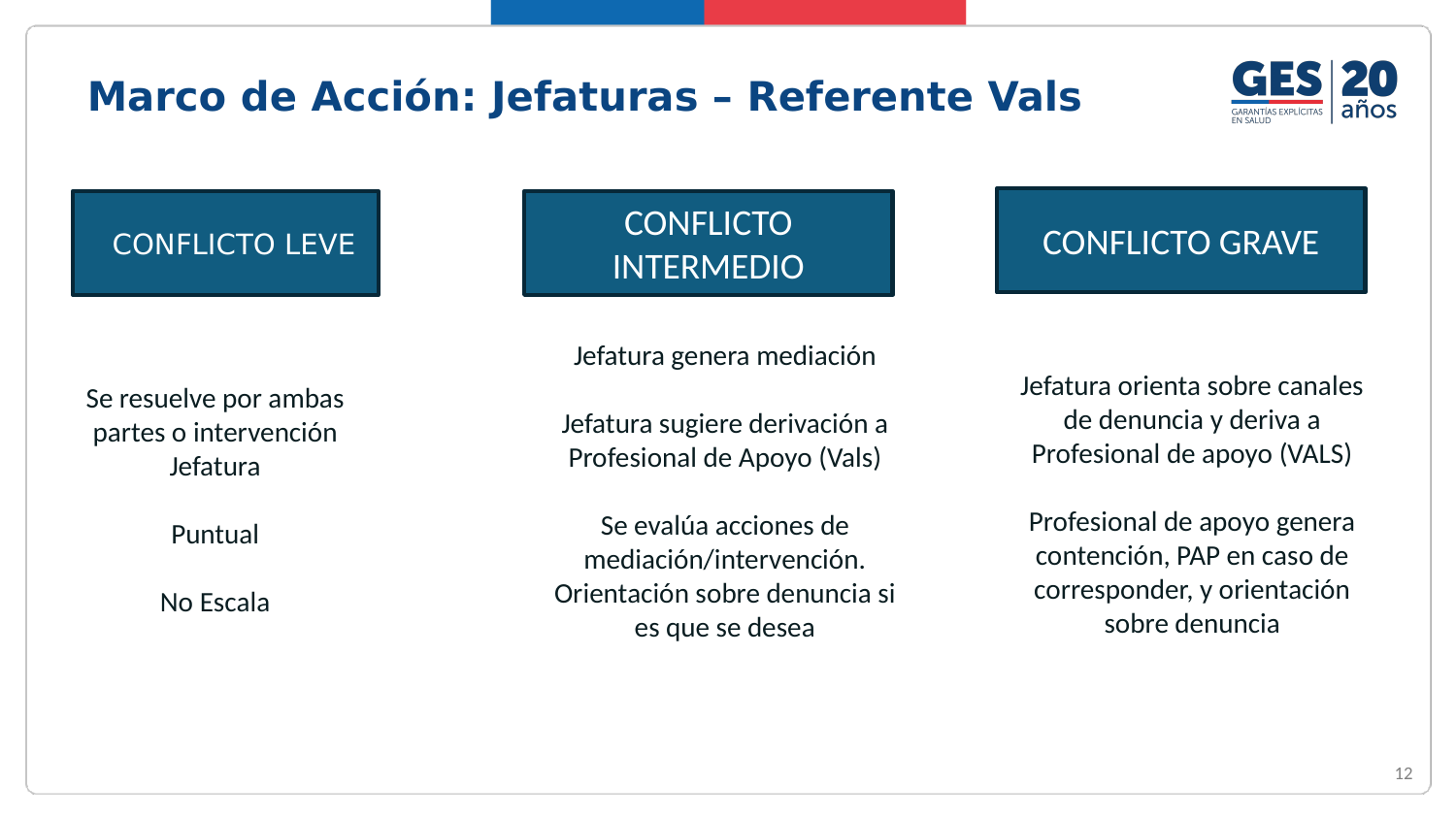

# Marco de Acción: Jefaturas – Referente Vals
CONFLICTO GRAVE
CONFLICTO LEVE
CONFLICTO INTERMEDIO

Jefatura orienta sobre canales de denuncia y deriva a Profesional de apoyo (VALS)

Profesional de apoyo genera contención, PAP en caso de corresponder, y orientación sobre denuncia
Jefatura genera mediación

Jefatura sugiere derivación a Profesional de Apoyo (Vals)

Se evalúa acciones de mediación/intervención. Orientación sobre denuncia si es que se desea

Se resuelve por ambas partes o intervención Jefatura

Puntual

No Escala

12